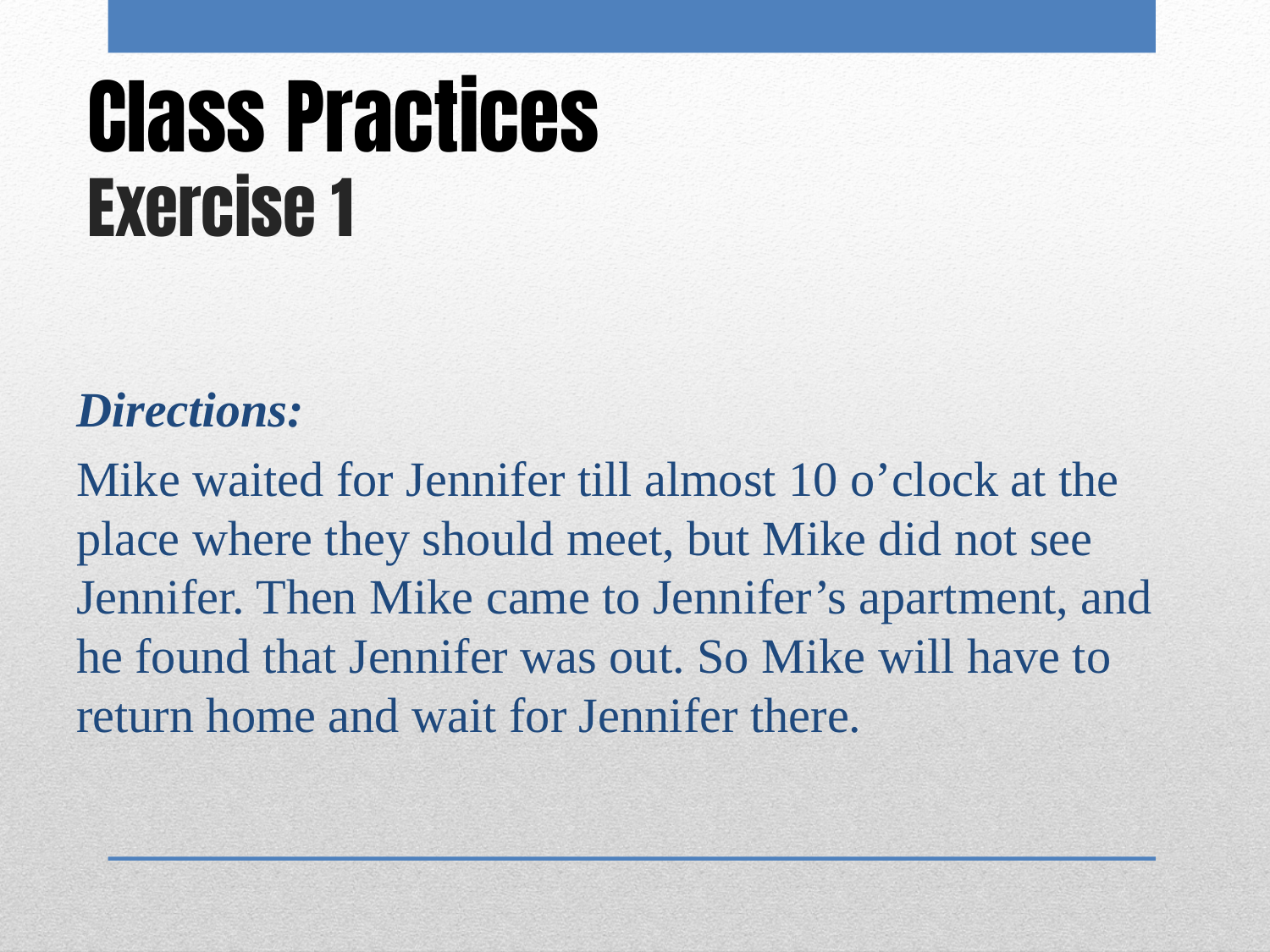

# Class Practices Exercise 1
Directions:
Mike waited for Jennifer till almost 10 o’clock at the place where they should meet, but Mike did not see Jennifer. Then Mike came to Jennifer’s apartment, and he found that Jennifer was out. So Mike will have to return home and wait for Jennifer there.